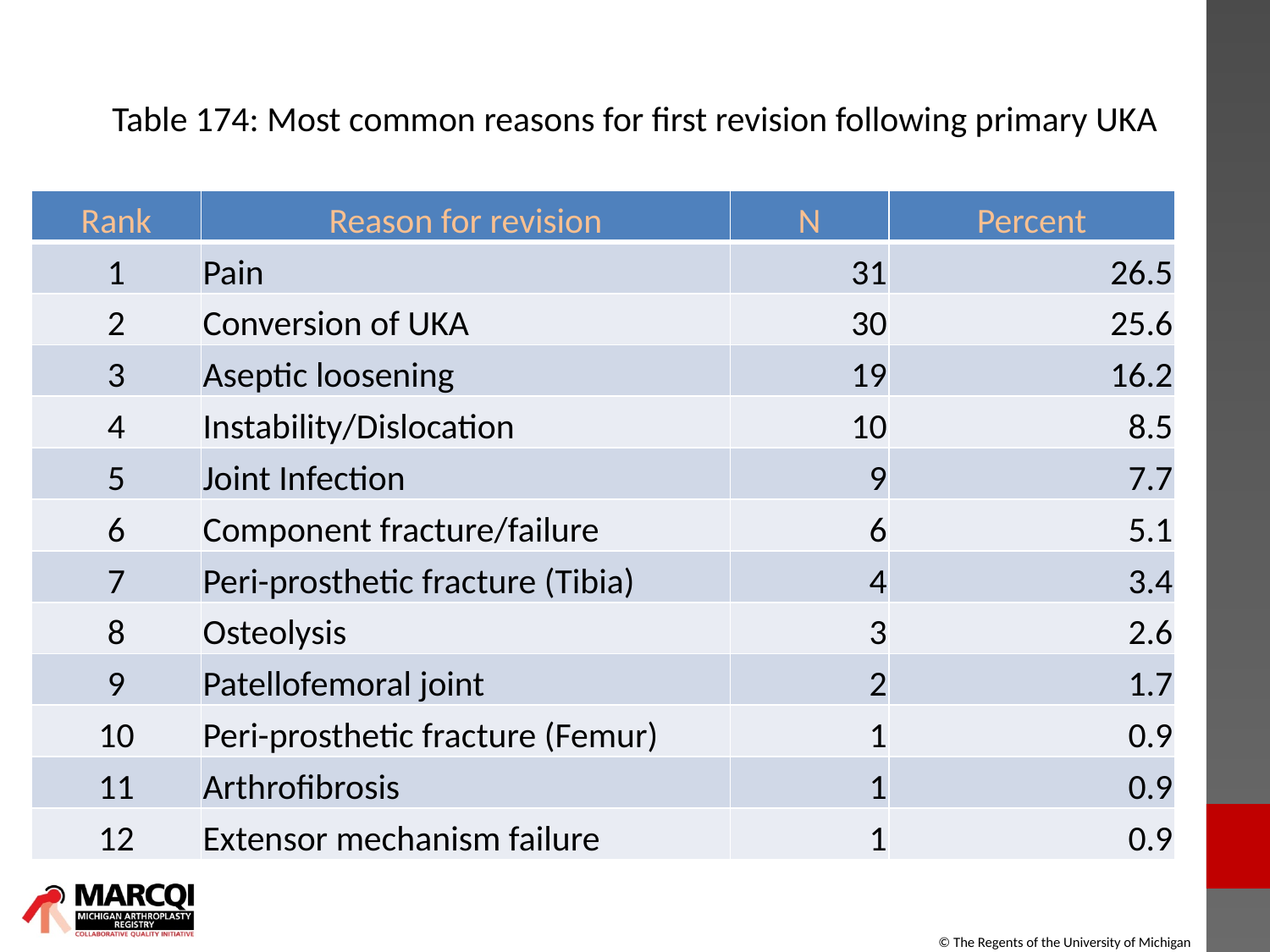

# Table 174: Most common reasons for first revision following primary UKA
| Rank | Reason for revision | N | Percent |
| --- | --- | --- | --- |
| 1 | Pain | 31 | 26.5 |
| 2 | Conversion of UKA | 30 | 25.6 |
| 3 | Aseptic loosening | 19 | 16.2 |
| 4 | Instability/Dislocation | 10 | 8.5 |
| 5 | Joint Infection | 9 | 7.7 |
| 6 | Component fracture/failure | 6 | 5.1 |
| 7 | Peri-prosthetic fracture (Tibia) | 4 | 3.4 |
| 8 | Osteolysis | 3 | 2.6 |
| 9 | Patellofemoral joint | 2 | 1.7 |
| 10 | Peri-prosthetic fracture (Femur) | 1 | 0.9 |
| 11 | Arthrofibrosis | 1 | 0.9 |
| 12 | Extensor mechanism failure | 1 | 0.9 |